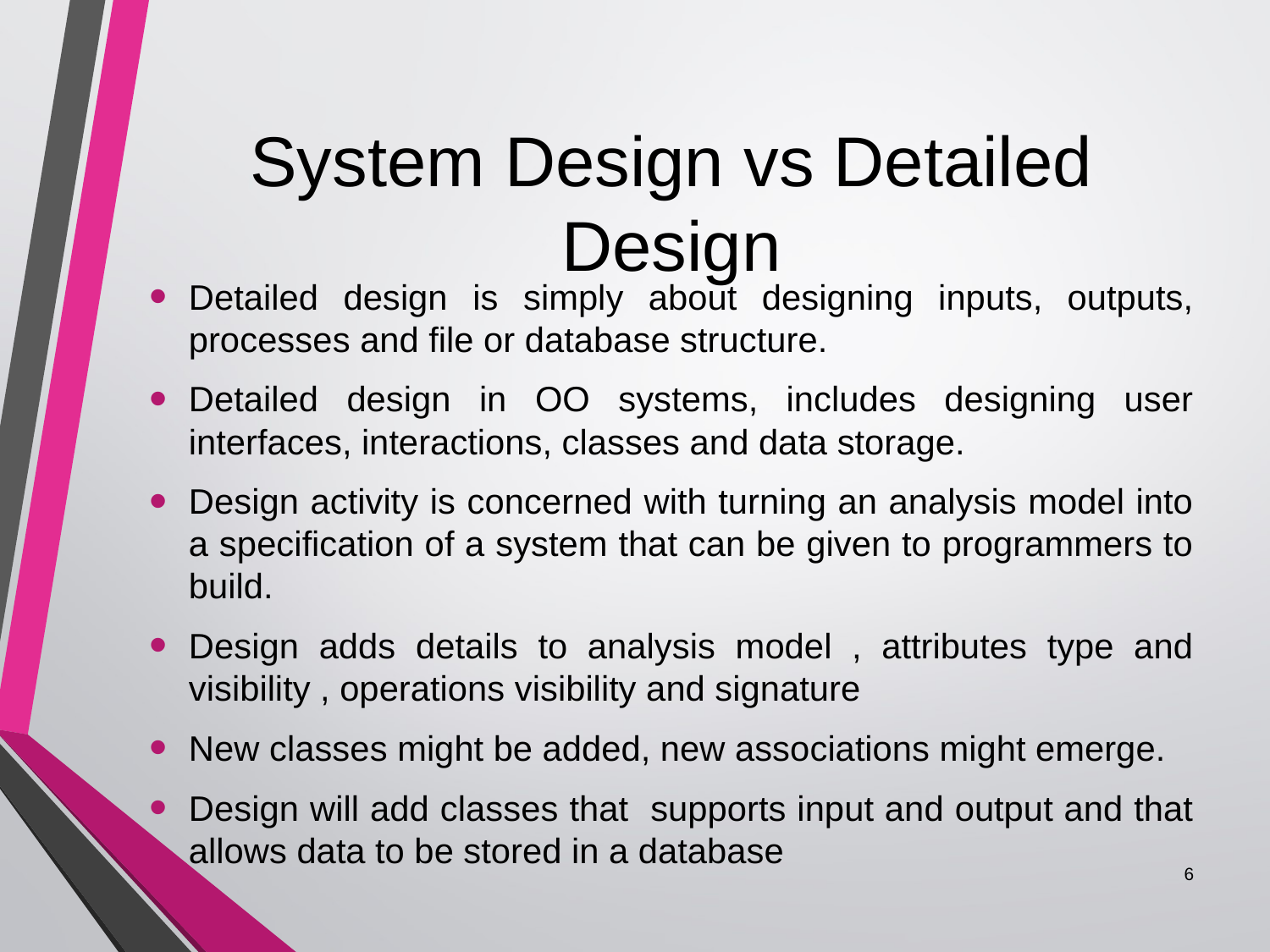

# System Design vs Detailed Design
Detailed design is simply about designing inputs, outputs, processes and file or database structure.
Detailed design in OO systems, includes designing user interfaces, interactions, classes and data storage.
Design activity is concerned with turning an analysis model into a specification of a system that can be given to programmers to build.
Design adds details to analysis model , attributes type and visibility , operations visibility and signature
New classes might be added, new associations might emerge.
Design will add classes that  supports input and output and that allows data to be stored in a database
6